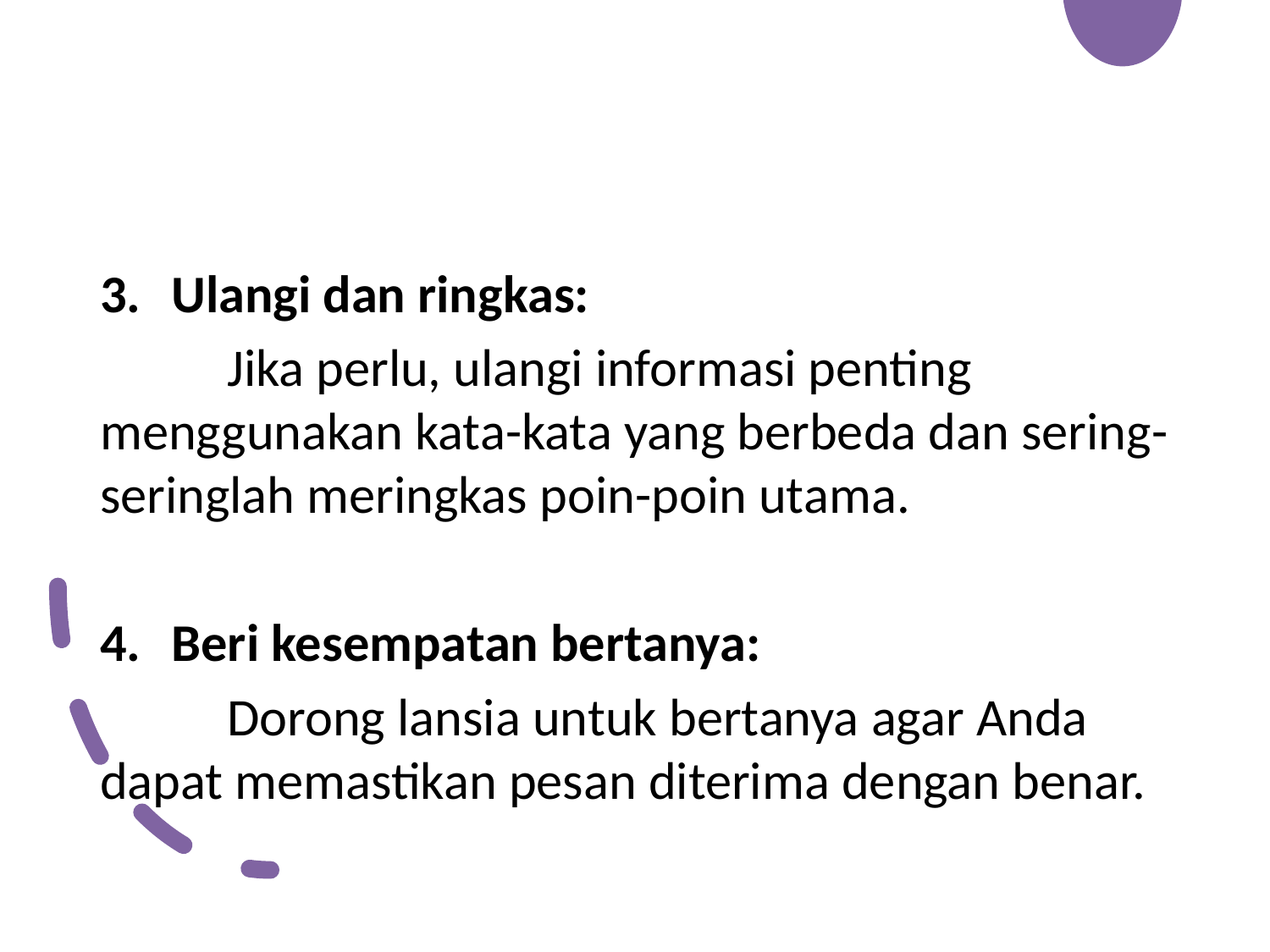

Ulangi dan ringkas:
	Jika perlu, ulangi informasi penting menggunakan kata-kata yang berbeda dan sering-seringlah meringkas poin-poin utama.

Beri kesempatan bertanya:
	Dorong lansia untuk bertanya agar Anda dapat memastikan pesan diterima dengan benar.